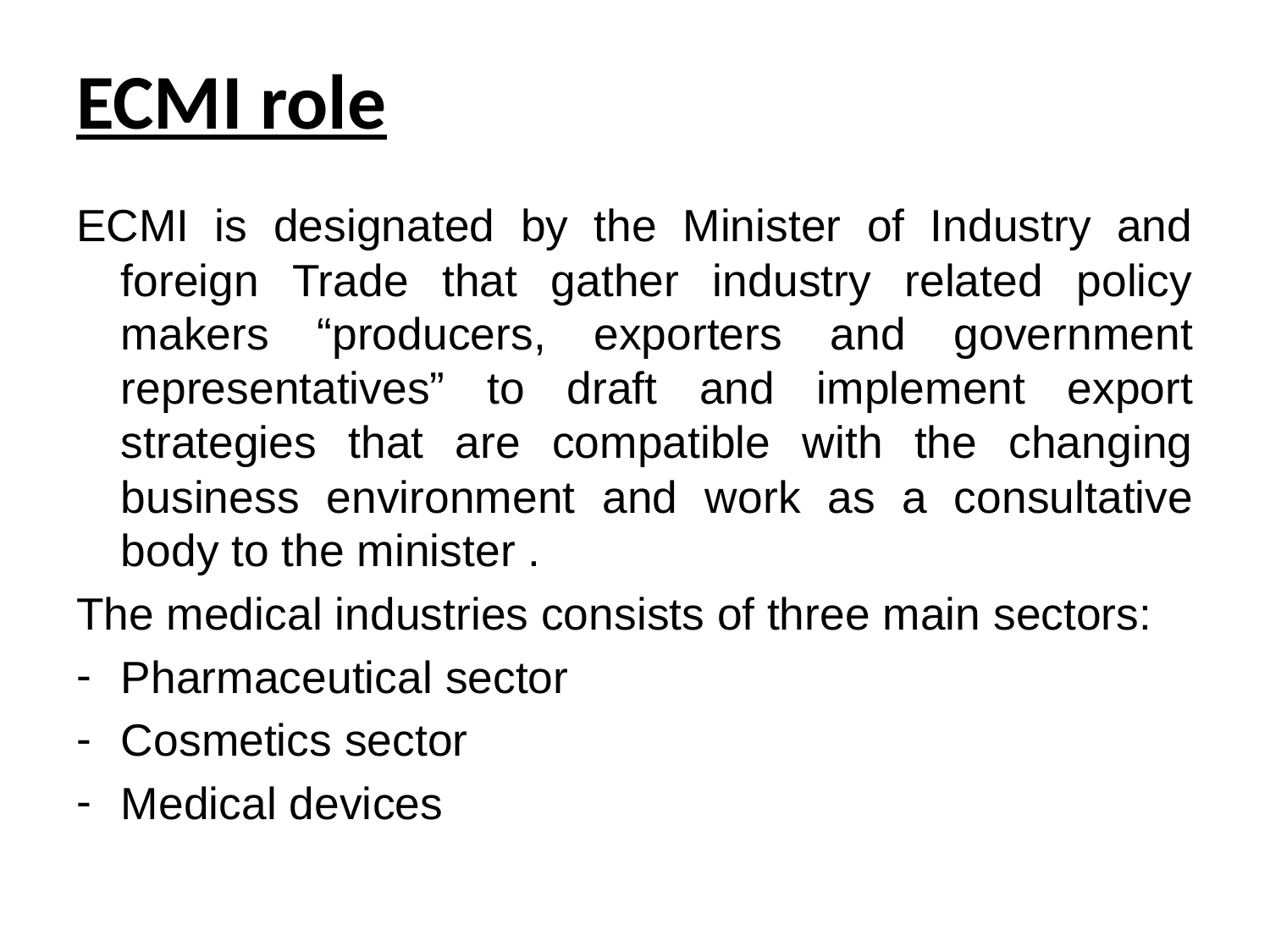

# ECMI role
ECMI is designated by the Minister of Industry and foreign Trade that gather industry related policy makers “producers, exporters and government representatives” to draft and implement export strategies that are compatible with the changing business environment and work as a consultative body to the minister .
The medical industries consists of three main sectors:
Pharmaceutical sector
Cosmetics sector
Medical devices